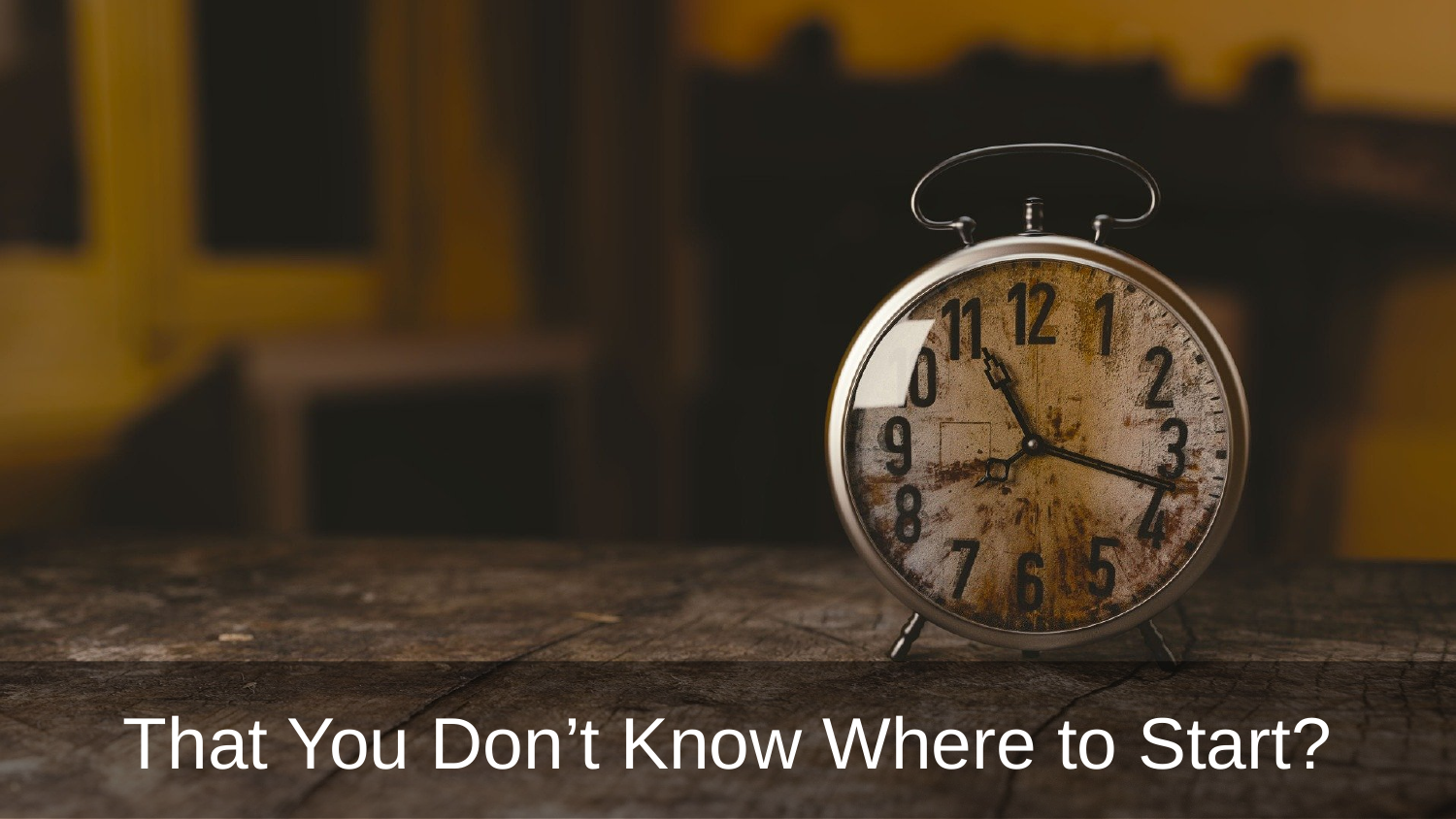

That You Don’t Know Where to Start?